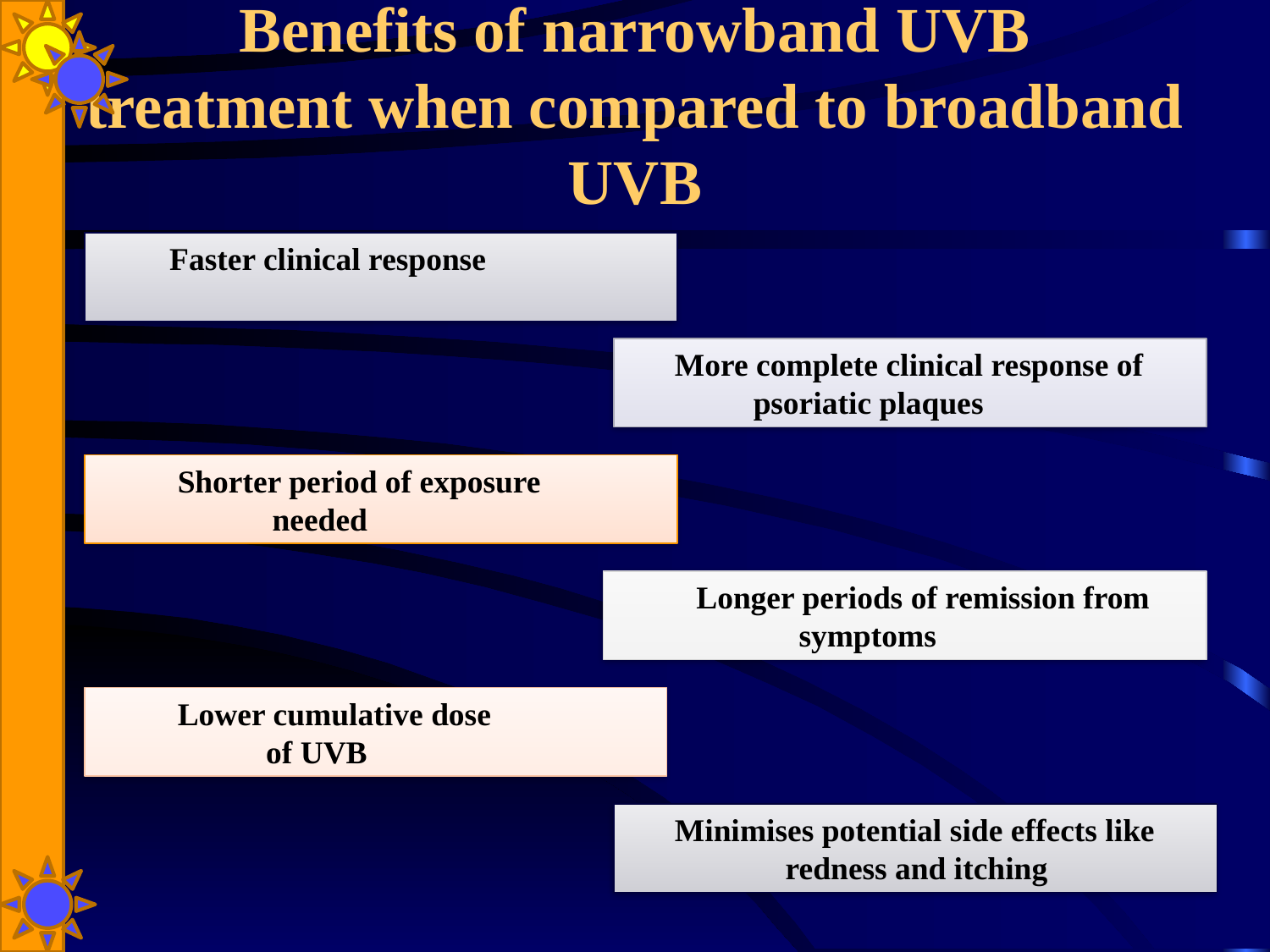

# Benefits of narrowband UVB treatment when compared to broadband UVB
         Faster clinical response

      More complete clinical response of     	psoriatic plaques
          Shorter period of exposure
	      needed
          Longer periods of remission from    	       symptoms
          Lower cumulative dose
                     of UVB
      Minimises potential side effects like 	    redness and itching